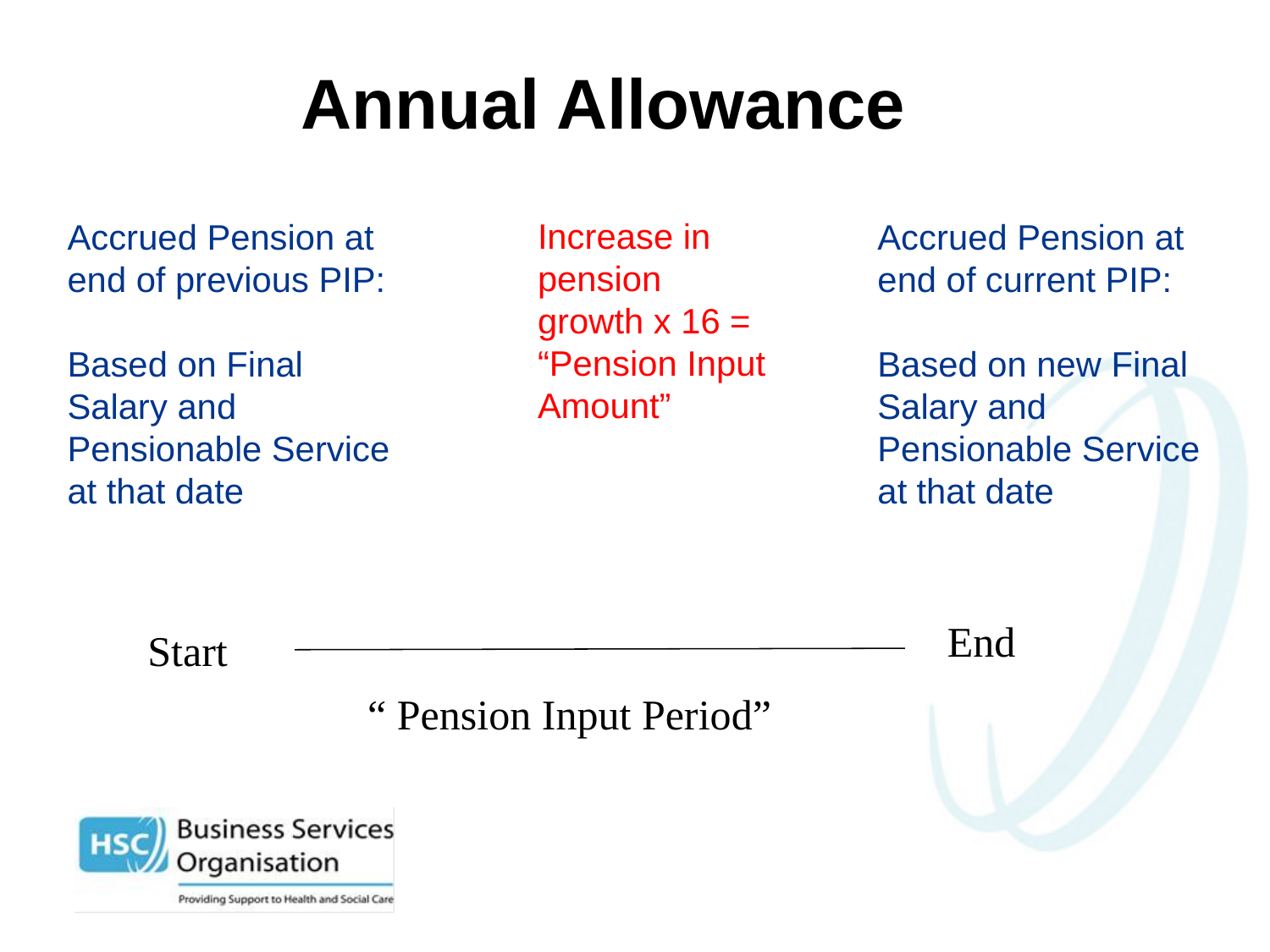

# Annual Allowance

Increase in pension growth x 16 = “Pension Input Amount”
Accrued Pension at end of previous PIP:

Based on Final Salary and Pensionable Service at that date

Accrued Pension at end of current PIP:

Based on new Final Salary and Pensionable Service at that date
End
Start
“ Pension Input Period”